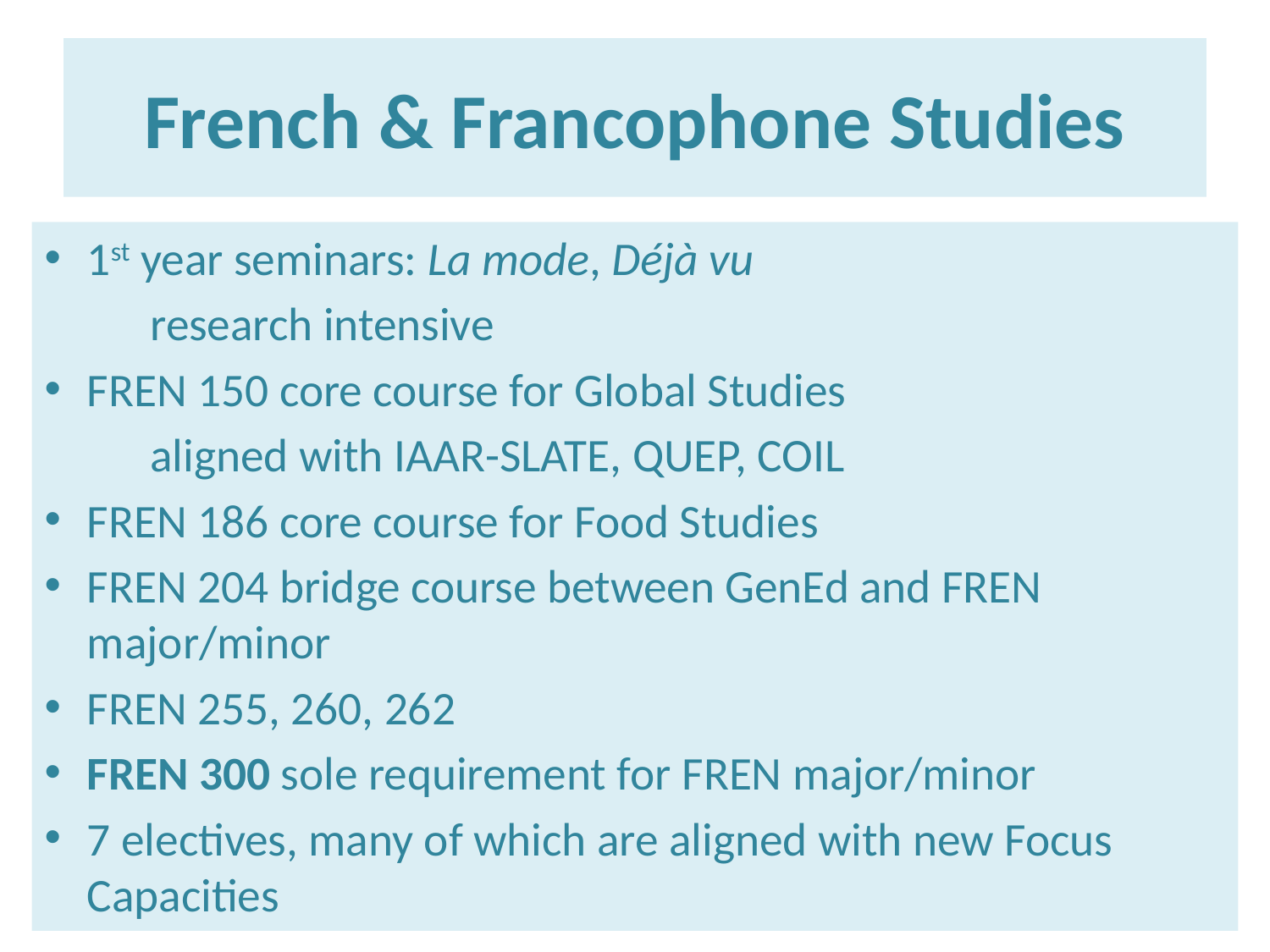

# French & Francophone Studies
1st year seminars: La mode, Déjà vu
          research intensive
FREN 150 core course for Global Studies
          aligned with IAAR-SLATE, QUEP, COIL
FREN 186 core course for Food Studies
FREN 204 bridge course between GenEd and FREN major/minor
FREN 255, 260, 262
FREN 300 sole requirement for FREN major/minor
7 electives, many of which are aligned with new Focus Capacities